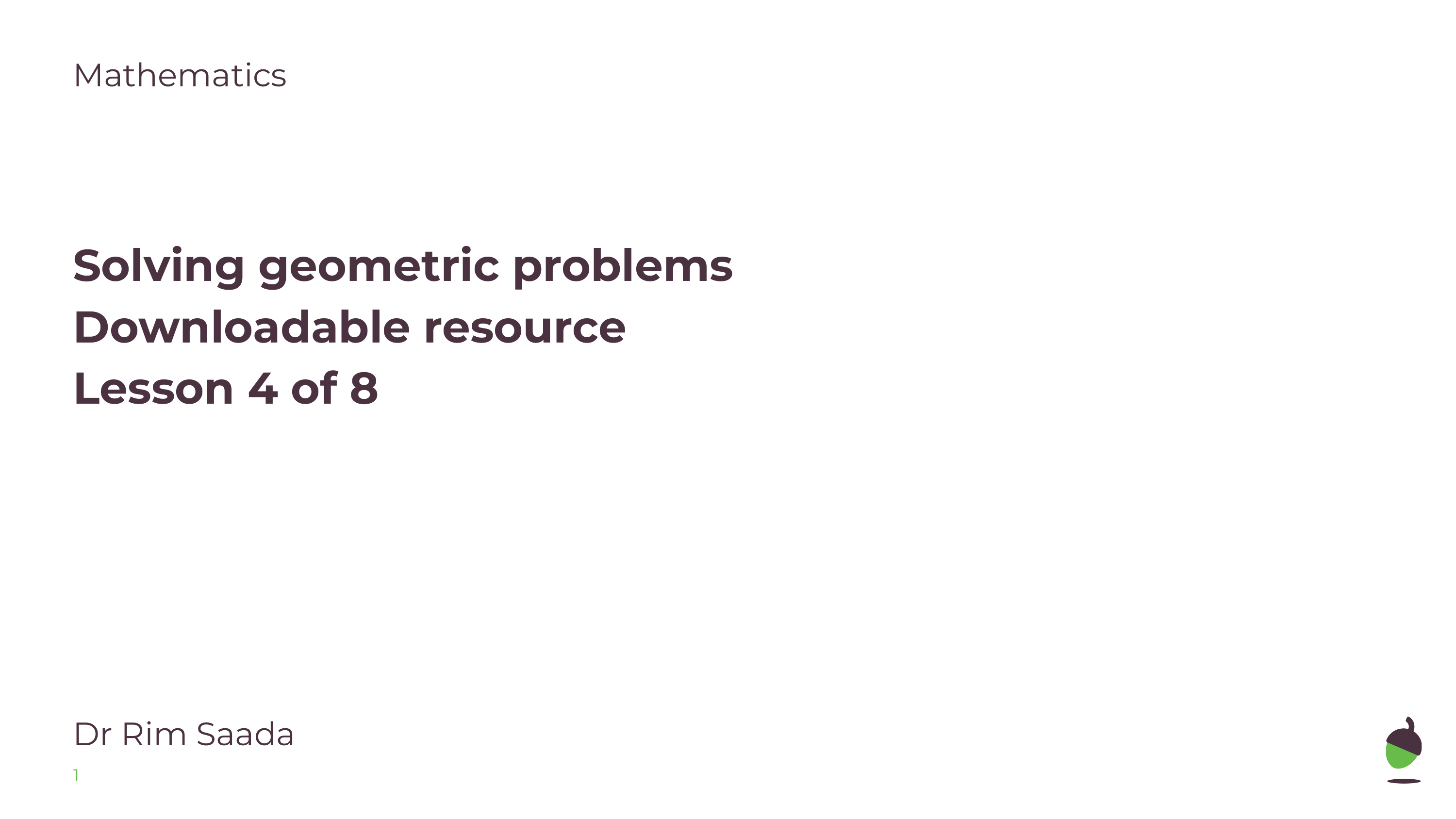

Mathematics
Solving geometric problems
Downloadable resource
Lesson 4 of 8
Dr Rim Saada